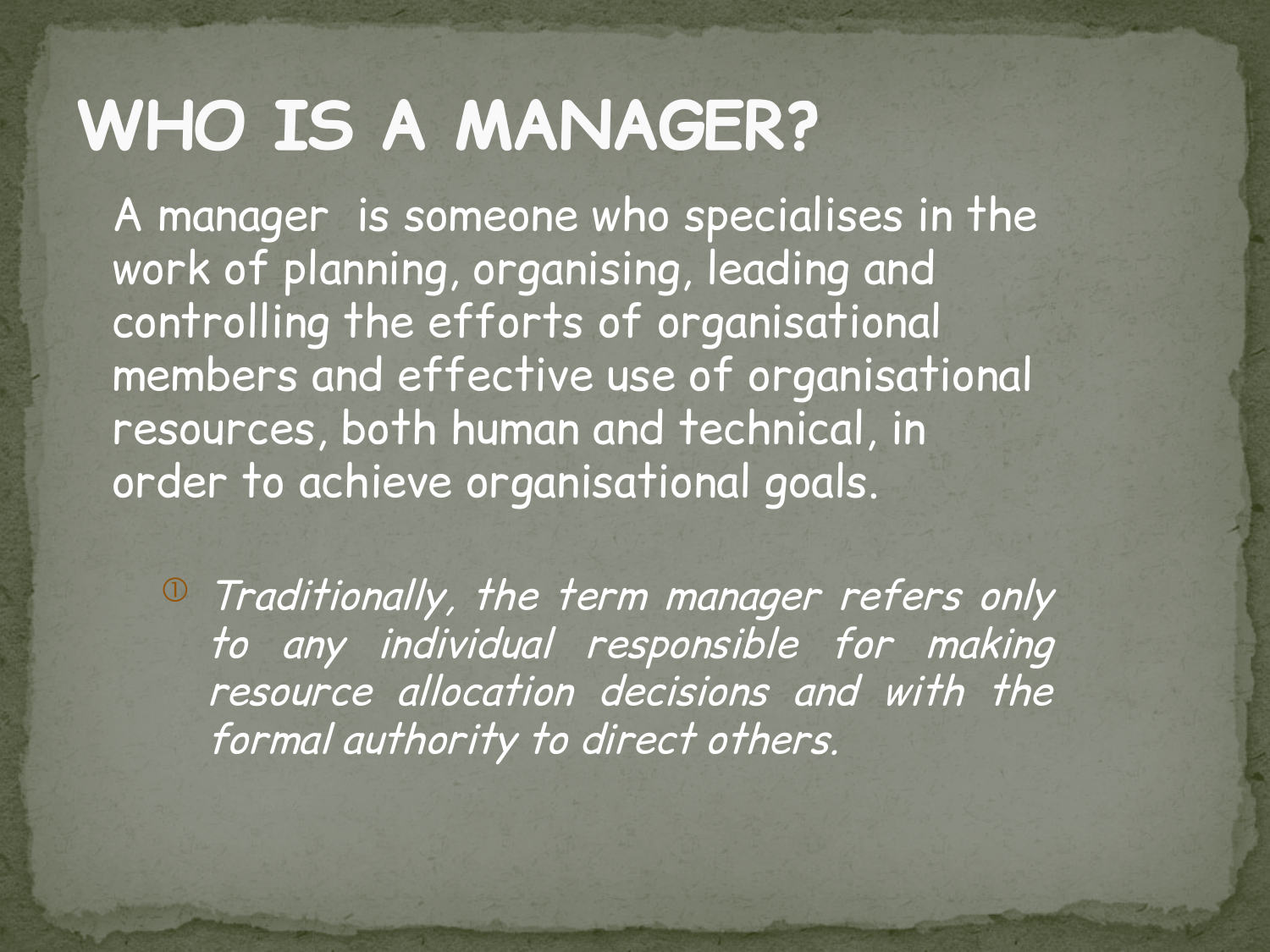

# WHO IS A MANAGER?
	A manager  is someone who specialises in the work of planning, organising, leading and controlling the efforts of organisational members and effective use of organisational resources, both human and technical, in order to achieve organisational goals.

Traditionally, the term manager refers only to any individual responsible for making resource allocation decisions and with the formal authority to direct others.